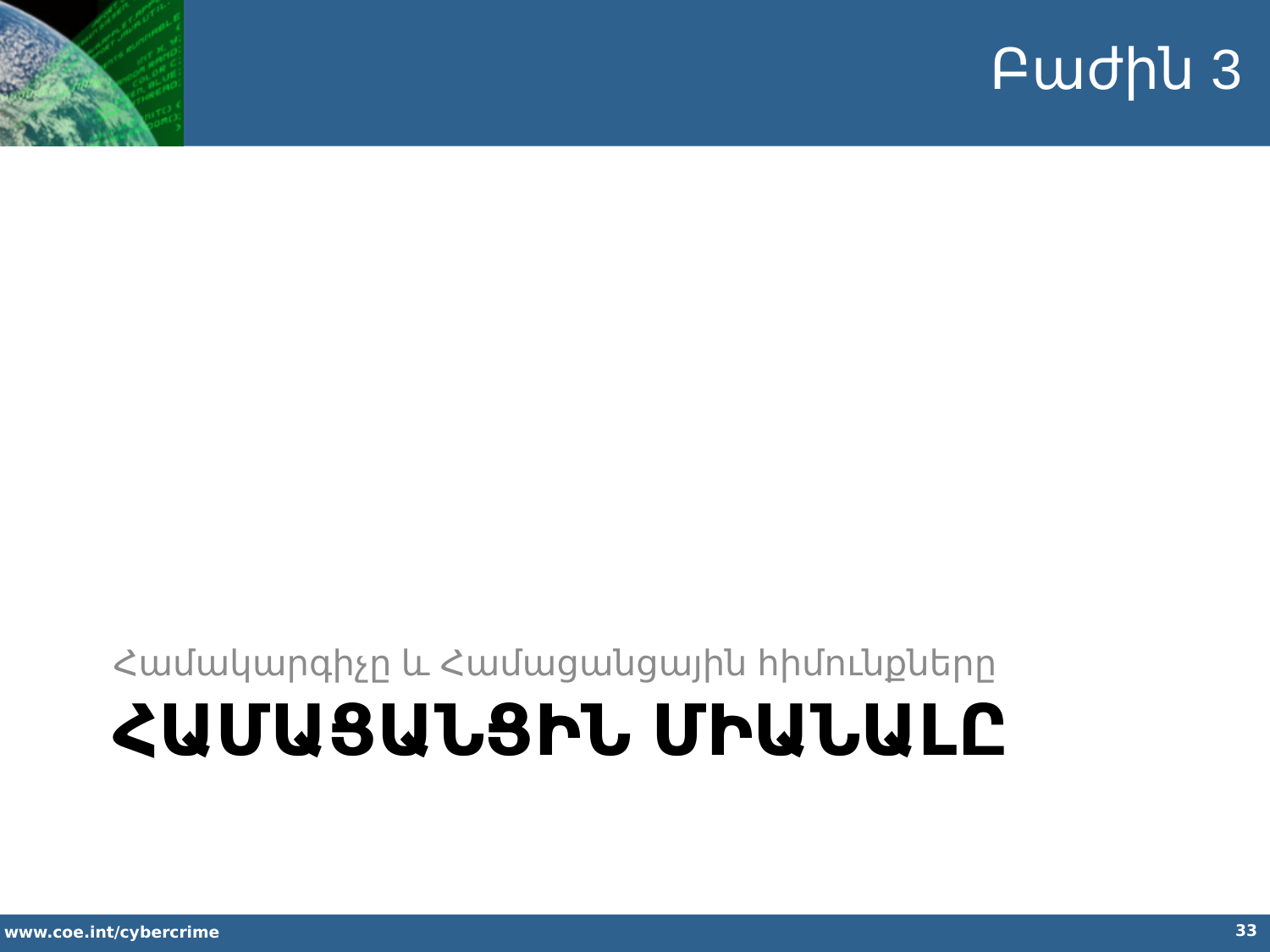

Բաժին 3
Համակարգիչը և Համացանցային հիմունքները
# ՀամացանցԻՆ ՄԻԱՆԱԼԸ